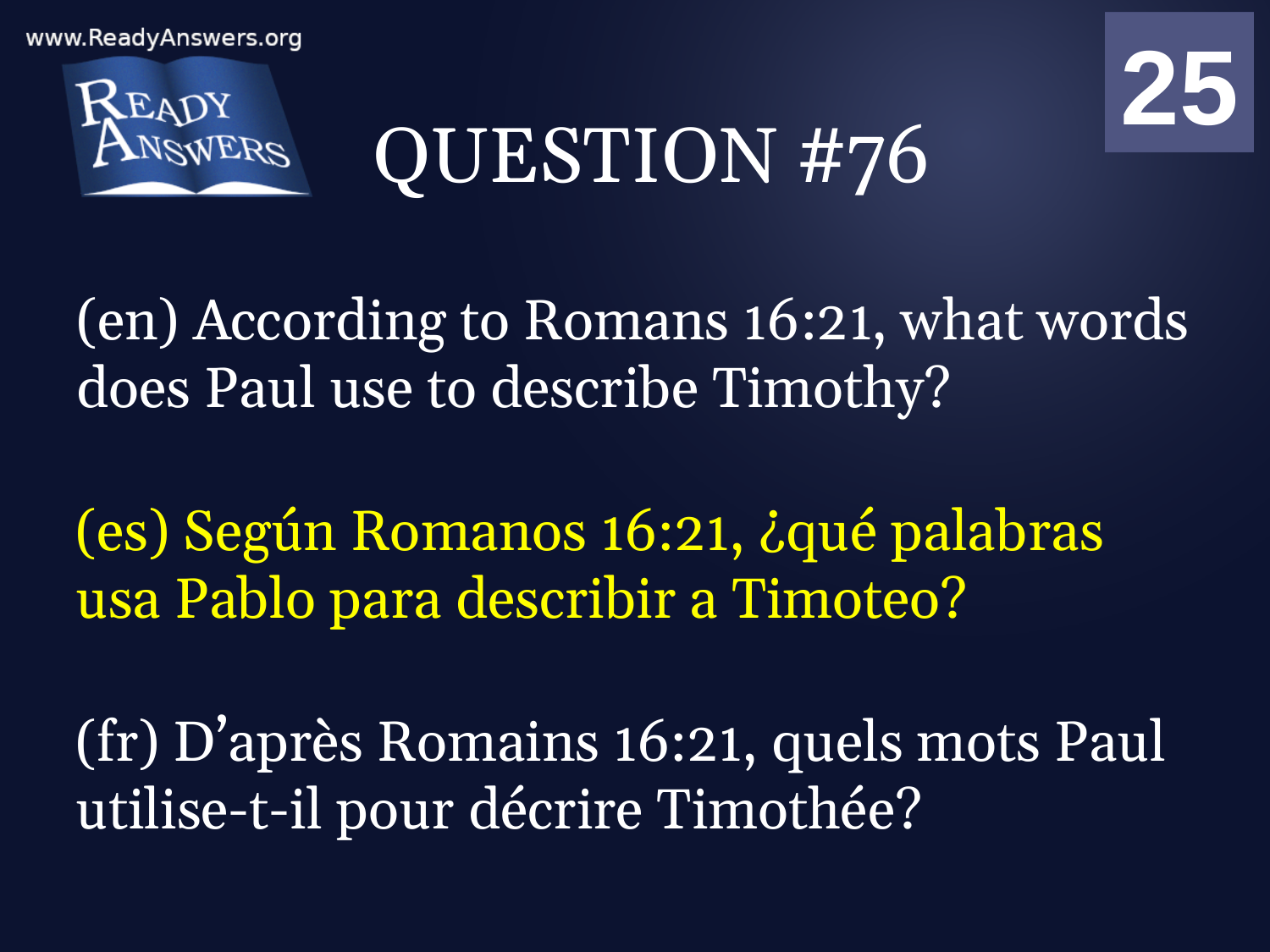

01
02
03
04
05
06
07
08
09
10
11
12
13
14
15
16
17
18
19
20
21
22
23
24
25
00
# QUESTION #76
(en) According to Romans 16:21, what words does Paul use to describe Timothy?
(es) Según Romanos 16:21, ¿qué palabras usa Pablo para describir a Timoteo?
(fr) D’après Romains 16:21, quels mots Paul utilise-t-il pour décrire Timothée?